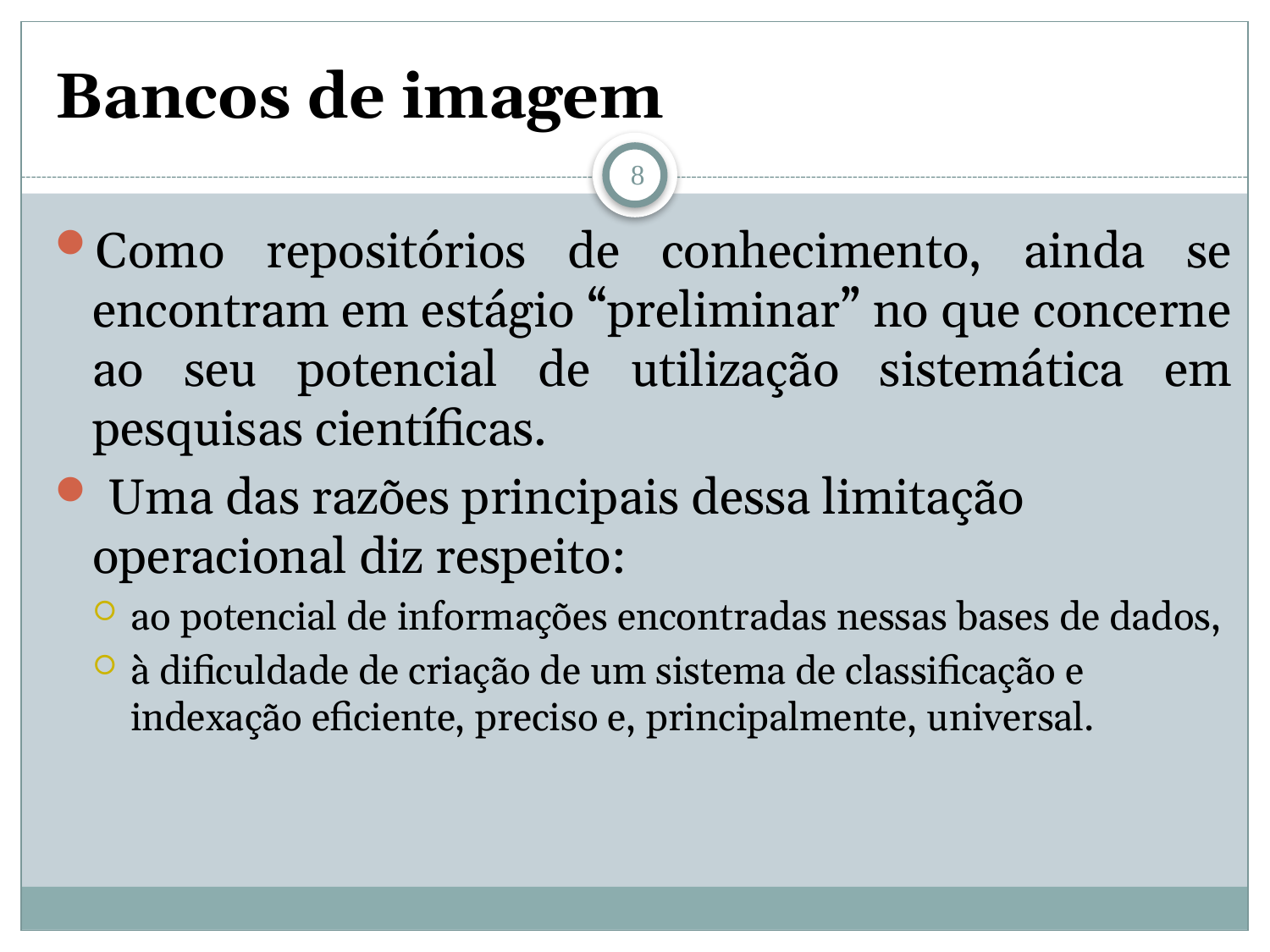

# Bancos de imagem
8
Como repositórios de conhecimento, ainda se encontram em estágio “preliminar” no que concerne ao seu potencial de utilização sistemática em pesquisas científicas.
 Uma das razões principais dessa limitação operacional diz respeito:
ao potencial de informações encontradas nessas bases de dados,
à dificuldade de criação de um sistema de classificação e indexação eficiente, preciso e, principalmente, universal.